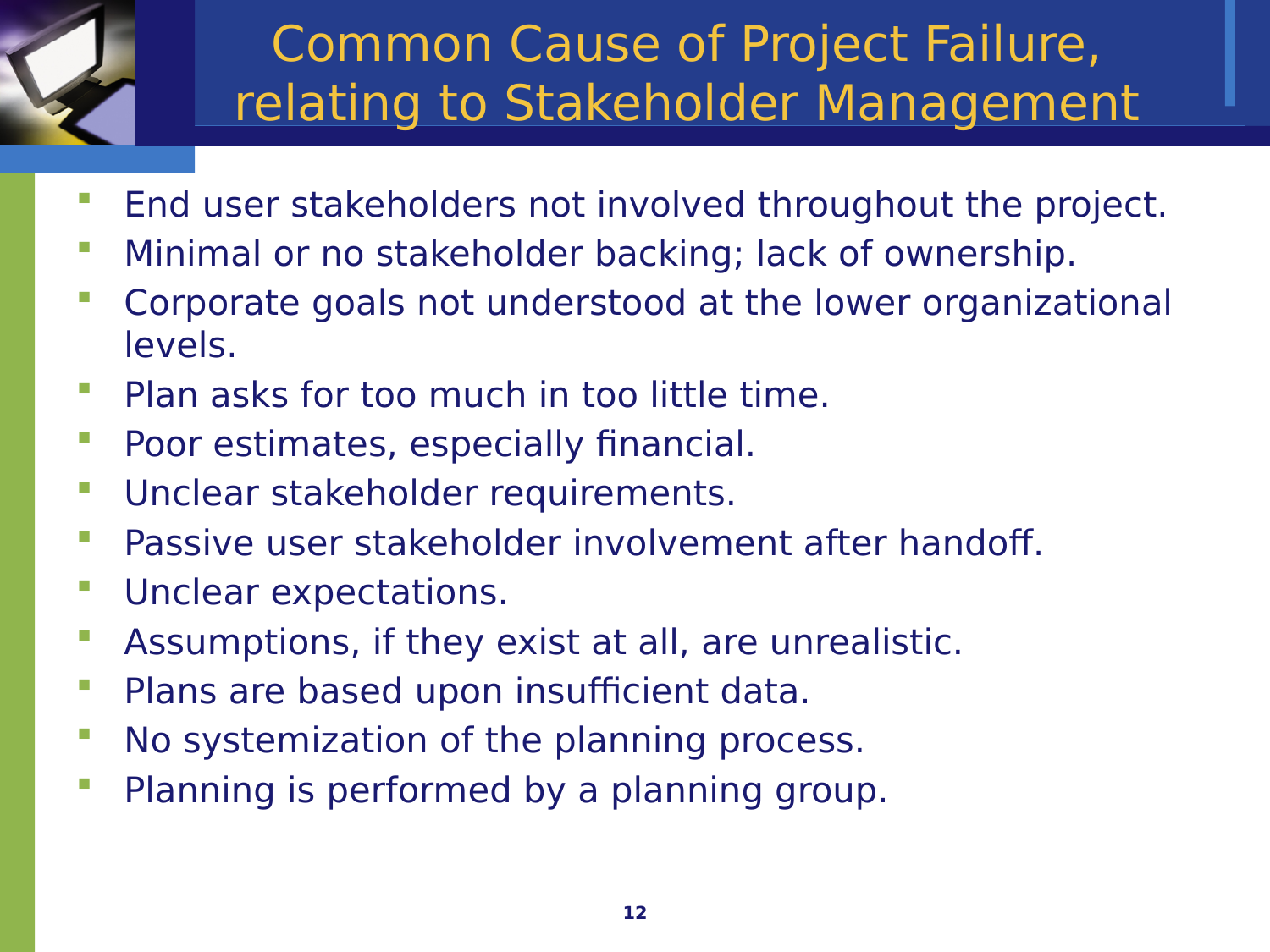

# Common Cause of Project Failure, relating to Stakeholder Management
End user stakeholders not involved throughout the project.
Minimal or no stakeholder backing; lack of ownership.
Corporate goals not understood at the lower organizational levels.
Plan asks for too much in too little time.
Poor estimates, especially financial.
Unclear stakeholder requirements.
Passive user stakeholder involvement after handoff.
Unclear expectations.
Assumptions, if they exist at all, are unrealistic.
Plans are based upon insufficient data.
No systemization of the planning process.
Planning is performed by a planning group.
12